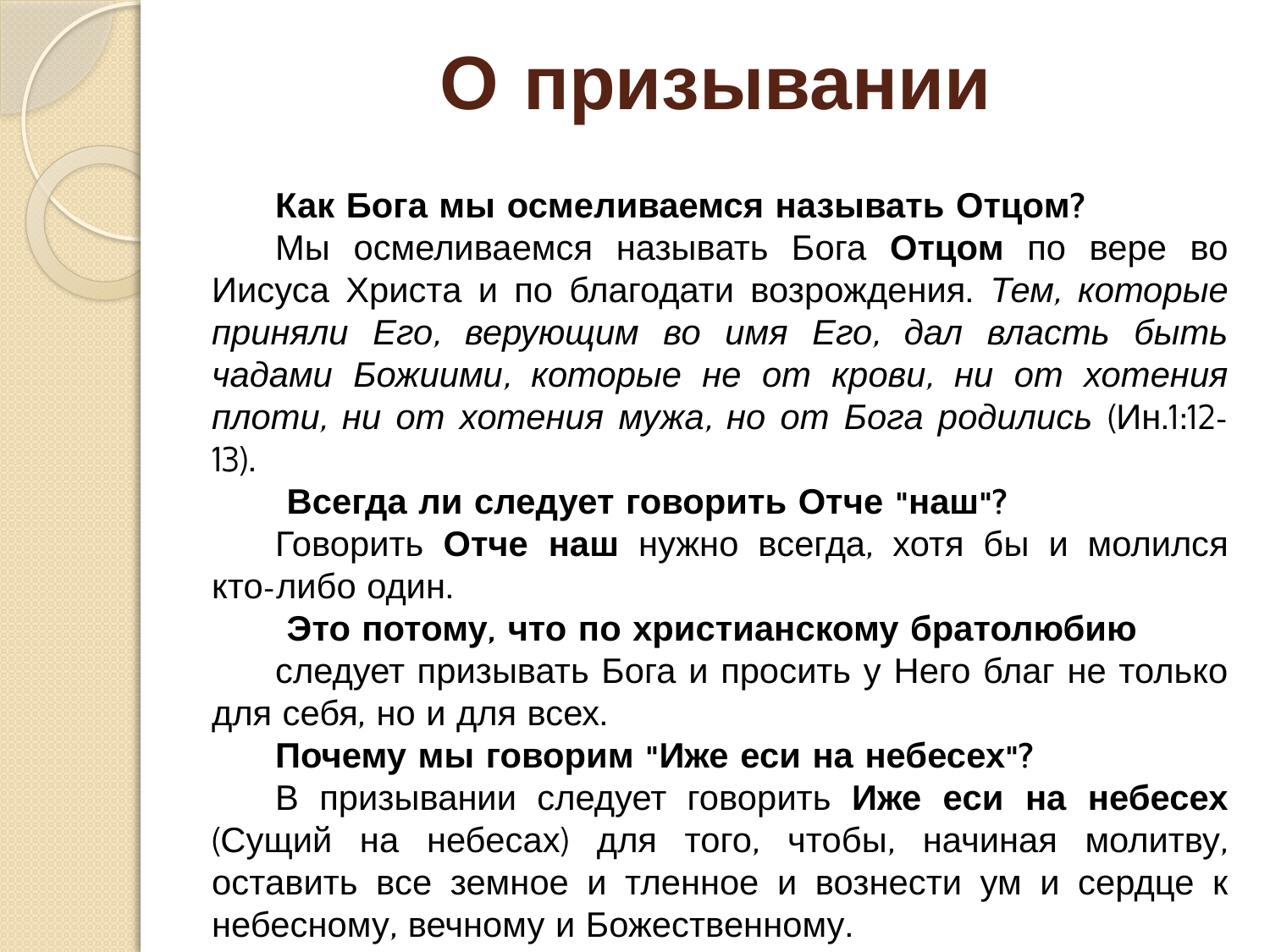

# О призывании
Как Бога мы осмеливаемся называть Отцом?
Мы осмеливаемся называть Бога Отцом по вере во Иисуса Христа и по благодати возрождения. Тем, которые приняли Его, верующим во имя Его, дал власть быть чадами Божиими, которые не от крови, ни от хотения плоти, ни от хотения мужа, но от Бога родились (Ин.1:12-13).
 Всегда ли следует говорить Отче "наш"?
Говорить Отче наш нужно всегда, хотя бы и молился кто-либо один.
 Это потому, что по христианскому братолюбию
следует призывать Бога и просить у Него благ не только для себя, но и для всех.
Почему мы говорим "Иже еси на небесех"?
В призывании следует говорить Иже еси на небесех (Сущий на небесах) для того, чтобы, начиная молитву, оставить все земное и тленное и вознести ум и сердце к небесному, вечному и Божественному.